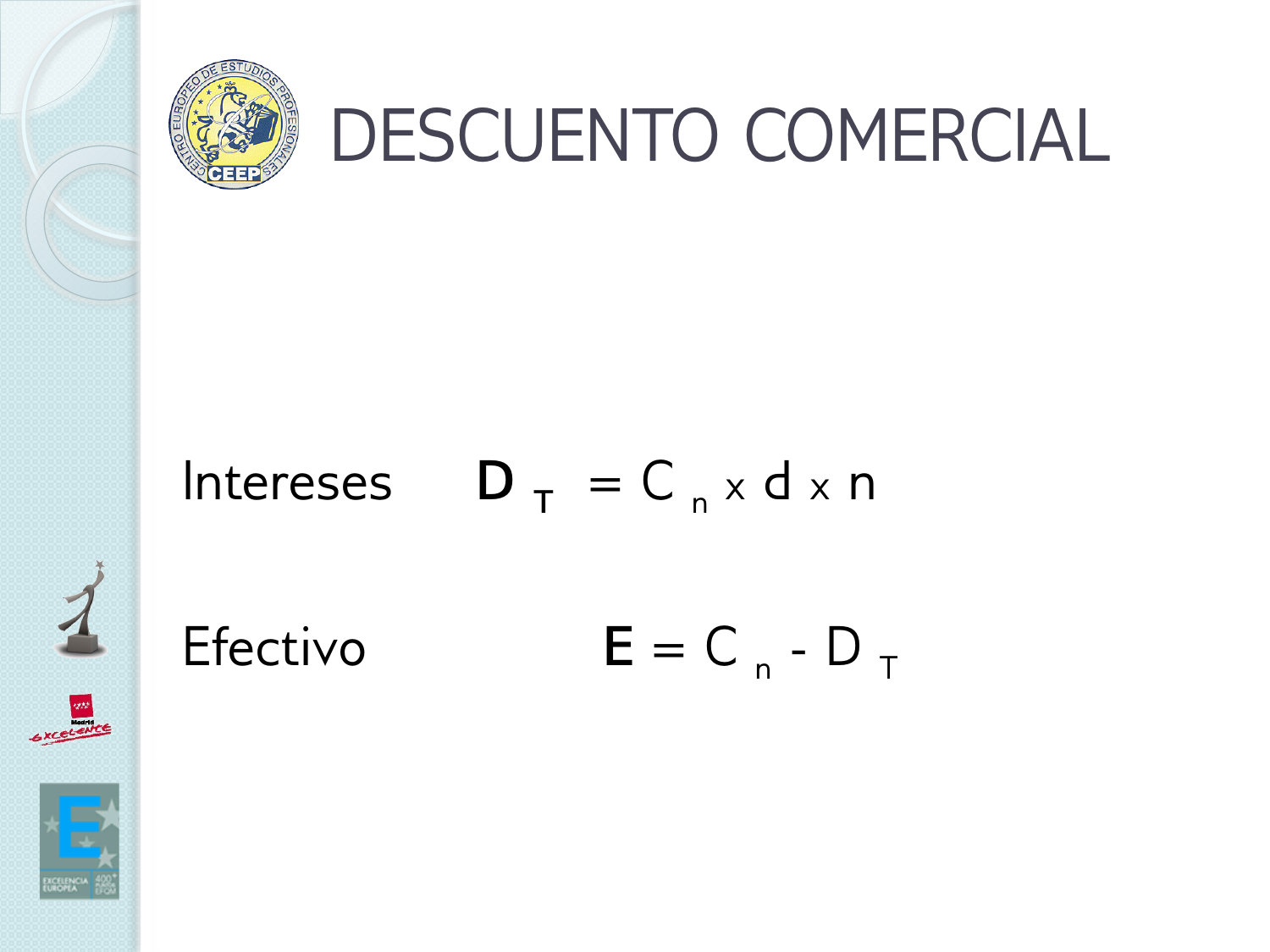

# DESCUENTO COMERCIAL

Intereses  	D T  = C n x d x n

Efectivo		E = C n - D T